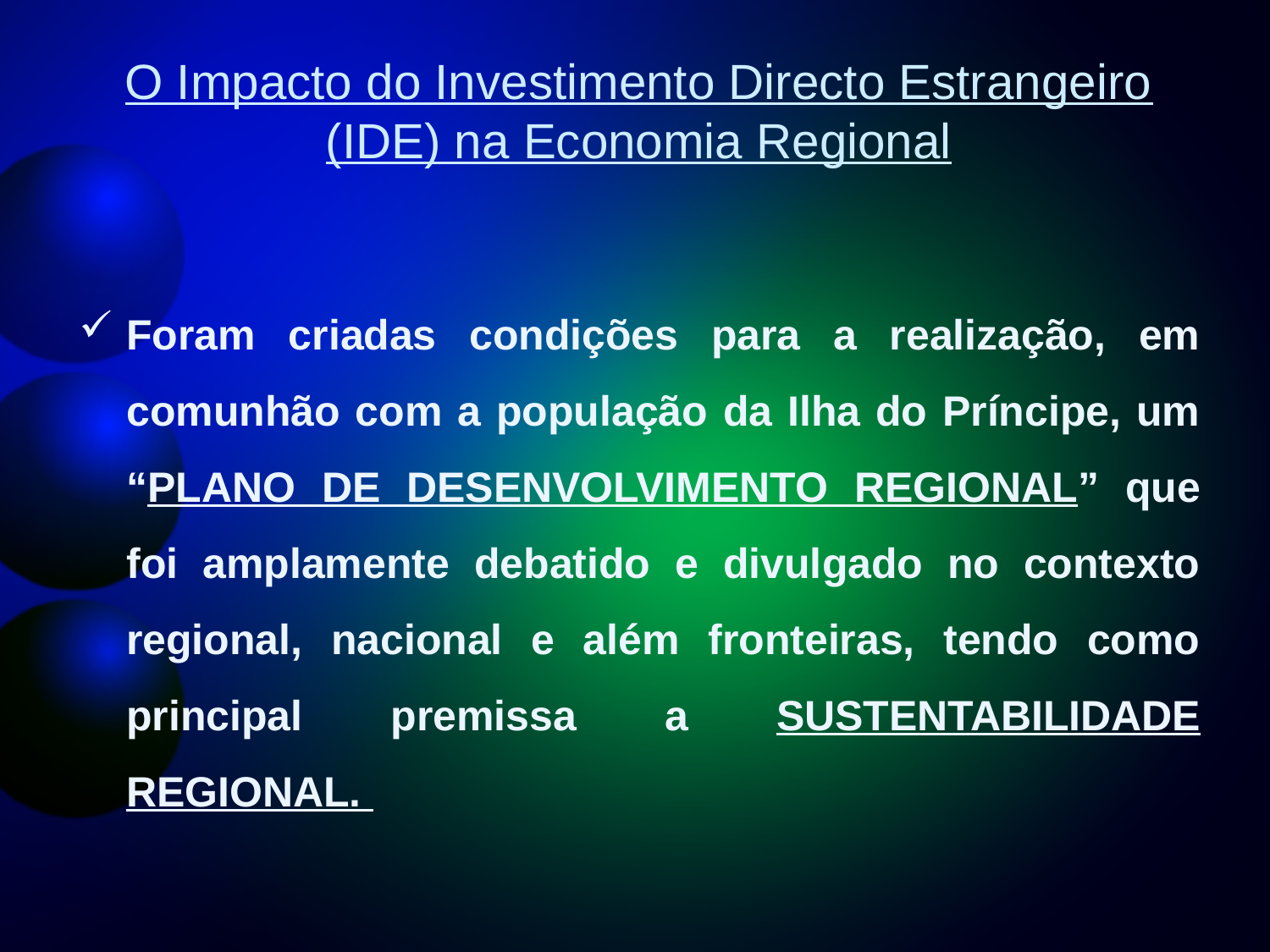

# O Impacto do Investimento Directo Estrangeiro (IDE) na Economia Regional

Foram criadas condições para a realização, em comunhão com a população da Ilha do Príncipe, um “PLANO DE DESENVOLVIMENTO REGIONAL” que foi amplamente debatido e divulgado no contexto regional, nacional e além fronteiras, tendo como principal premissa a SUSTENTABILIDADE REGIONAL.